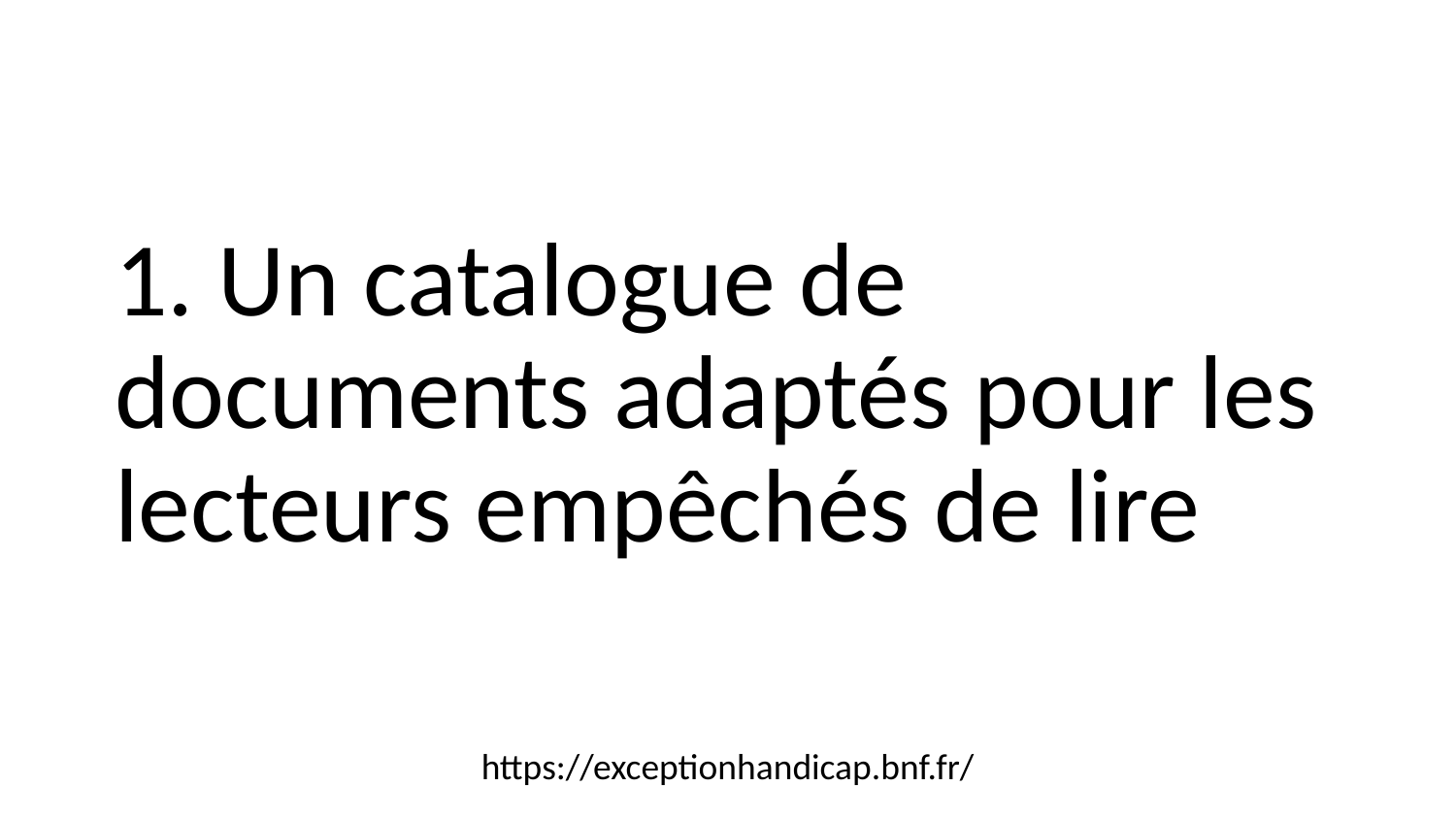

#
1. Un catalogue de documents adaptés pour les lecteurs empêchés de lire
https://exceptionhandicap.bnf.fr/